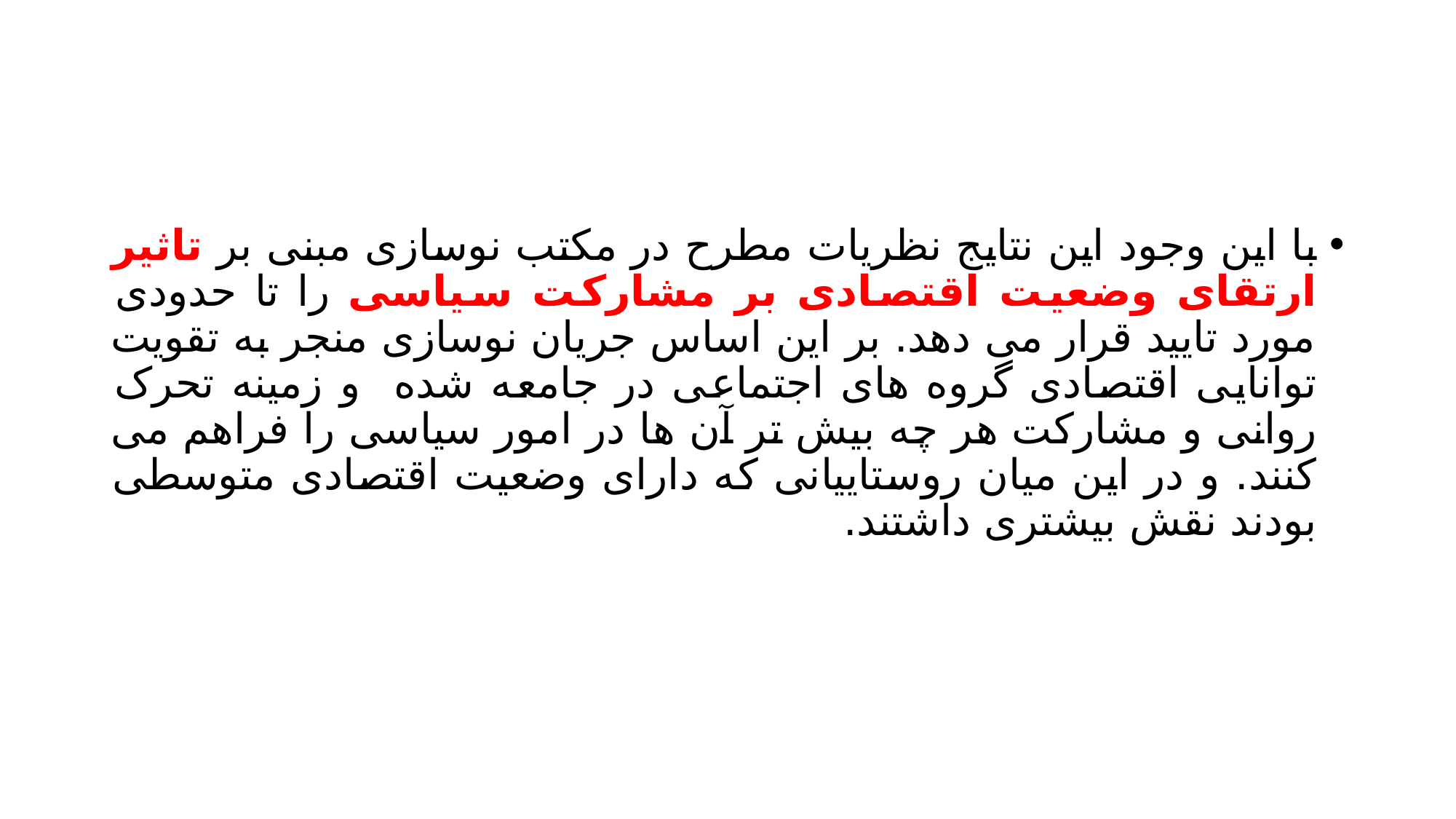

#
با این وجود این نتایج نظریات مطرح در مکتب نوسازی مبنی بر تاثیر ارتقای وضعیت اقتصادی بر مشارکت سیاسی را تا حدودی مورد تایید قرار می دهد. بر این اساس جریان نوسازی منجر به تقویت توانایی اقتصادی گروه های اجتماعی در جامعه شده  و زمینه تحرک روانی و مشارکت هر چه بیش تر آن ها در امور سیاسی را فراهم می کنند. و در این میان روستاییانی که دارای وضعیت اقتصادی متوسطی بودند نقش بیشتری داشتند.